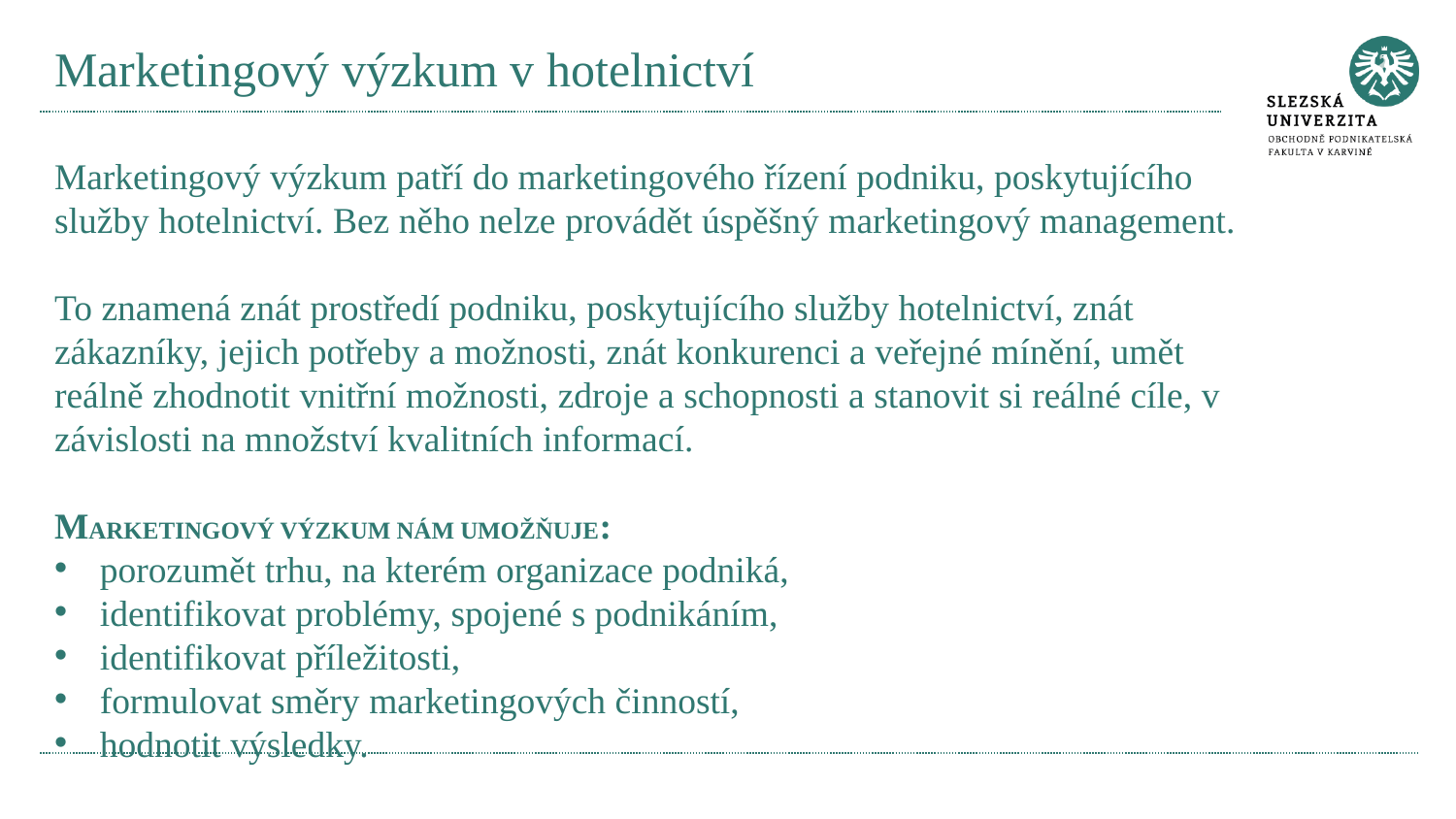

# Marketingový výzkum v hotelnictví
Marketingový výzkum patří do marketingového řízení podniku, poskytujícího služby hotelnictví. Bez něho nelze provádět úspěšný marketingový management.

To znamená znát prostředí podniku, poskytujícího služby hotelnictví, znát zákazníky, jejich potřeby a možnosti, znát konkurenci a veřejné mínění, umět reálně zhodnotit vnitřní možnosti, zdroje a schopnosti a stanovit si reálné cíle, v závislosti na množství kvalitních informací.

MARKETINGOVÝ VÝZKUM NÁM UMOŽŇUJE:
porozumět trhu, na kterém organizace podniká,
identifikovat problémy, spojené s podnikáním,
identifikovat příležitosti,
formulovat směry marketingových činností,
hodnotit výsledky.